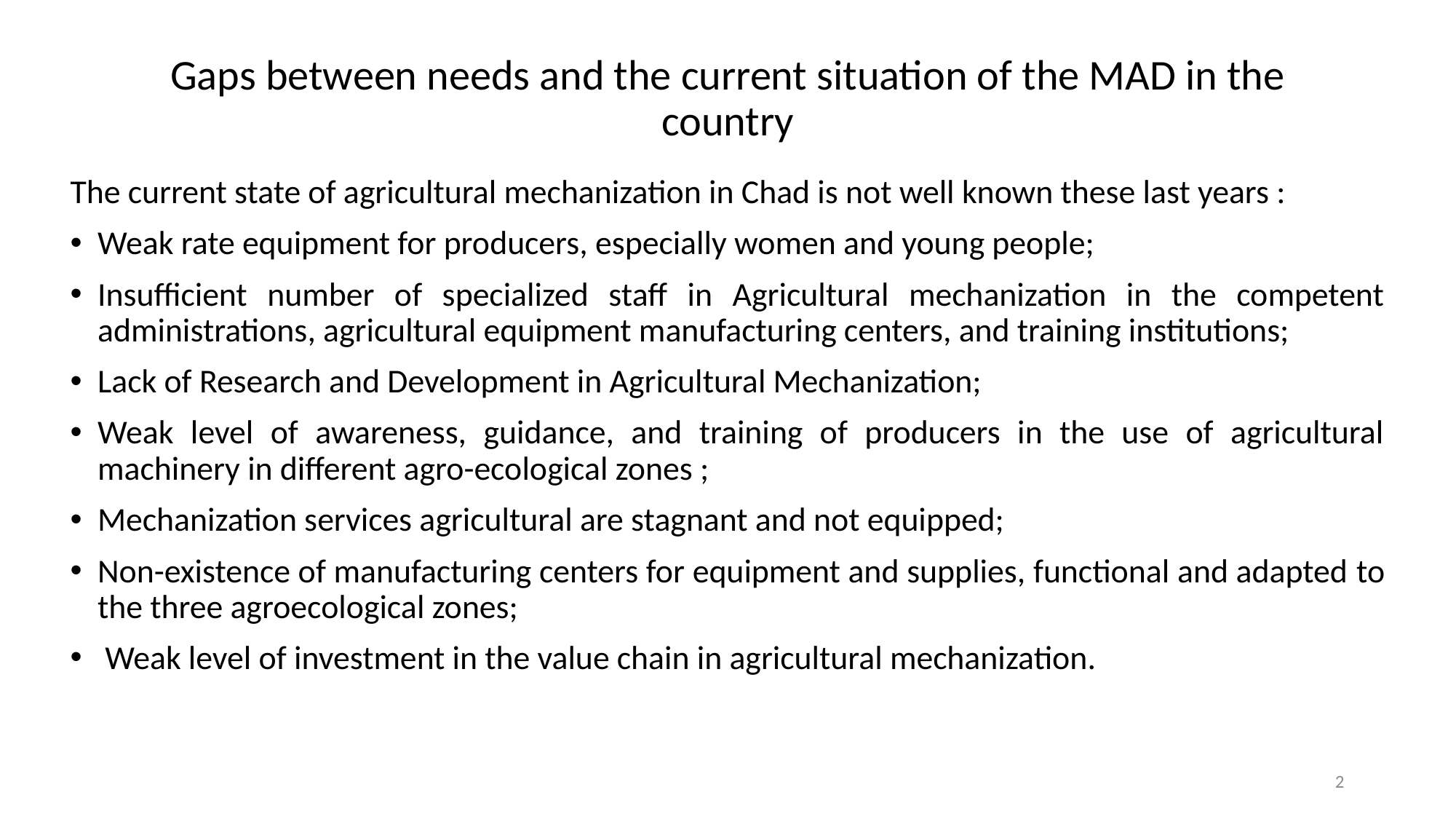

# Gaps between needs and the current situation of the MAD in the country
The current state of agricultural mechanization in Chad is not well known these last years :
Weak rate equipment for producers, especially women and young people;
Insufficient number of specialized staff in Agricultural mechanization in the competent administrations, agricultural equipment manufacturing centers, and training institutions;
Lack of Research and Development in Agricultural Mechanization;
Weak level of awareness, guidance, and training of producers in the use of agricultural machinery in different agro-ecological zones ;
Mechanization services agricultural are stagnant and not equipped;
Non-existence of manufacturing centers for equipment and supplies, functional and adapted​ to the three agroecological zones;
 Weak level of investment in the value chain in agricultural mechanization.

2